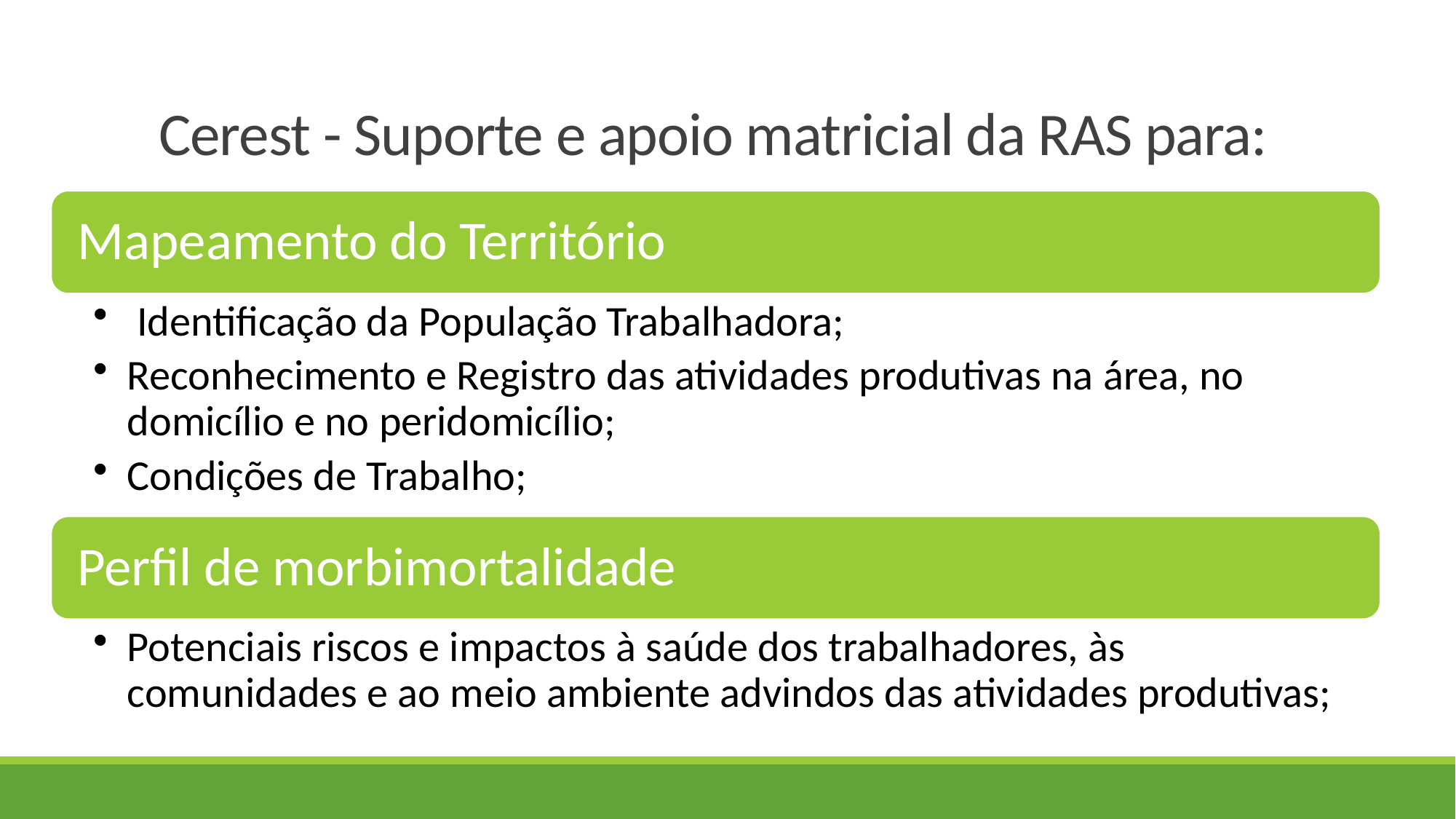

# Cerest - Suporte e apoio matricial da RAS para:
Mapeamento do Território
 Identificação da População Trabalhadora;
Reconhecimento e Registro das atividades produtivas na área, no domicílio e no peridomicílio;
Condições de Trabalho;
Perfil de morbimortalidade
Potenciais riscos e impactos à saúde dos trabalhadores, às comunidades e ao meio ambiente advindos das atividades produtivas;